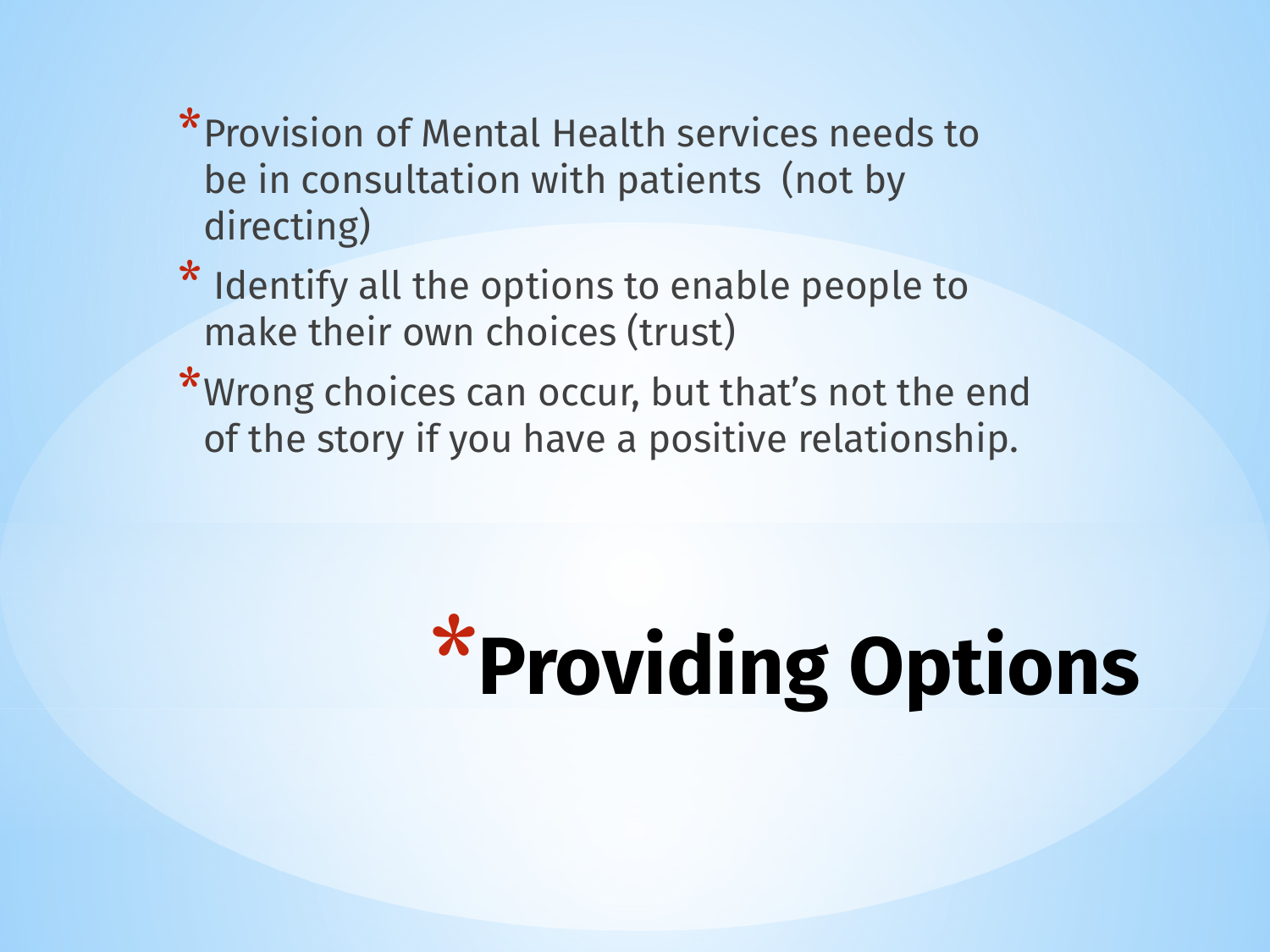

Provision of Mental Health services needs to be in consultation with patients  (not by directing)
 Identify all the options to enable people to make their own choices (trust)
Wrong choices can occur, but that’s not the end of the story if you have a positive relationship.
# Providing Options